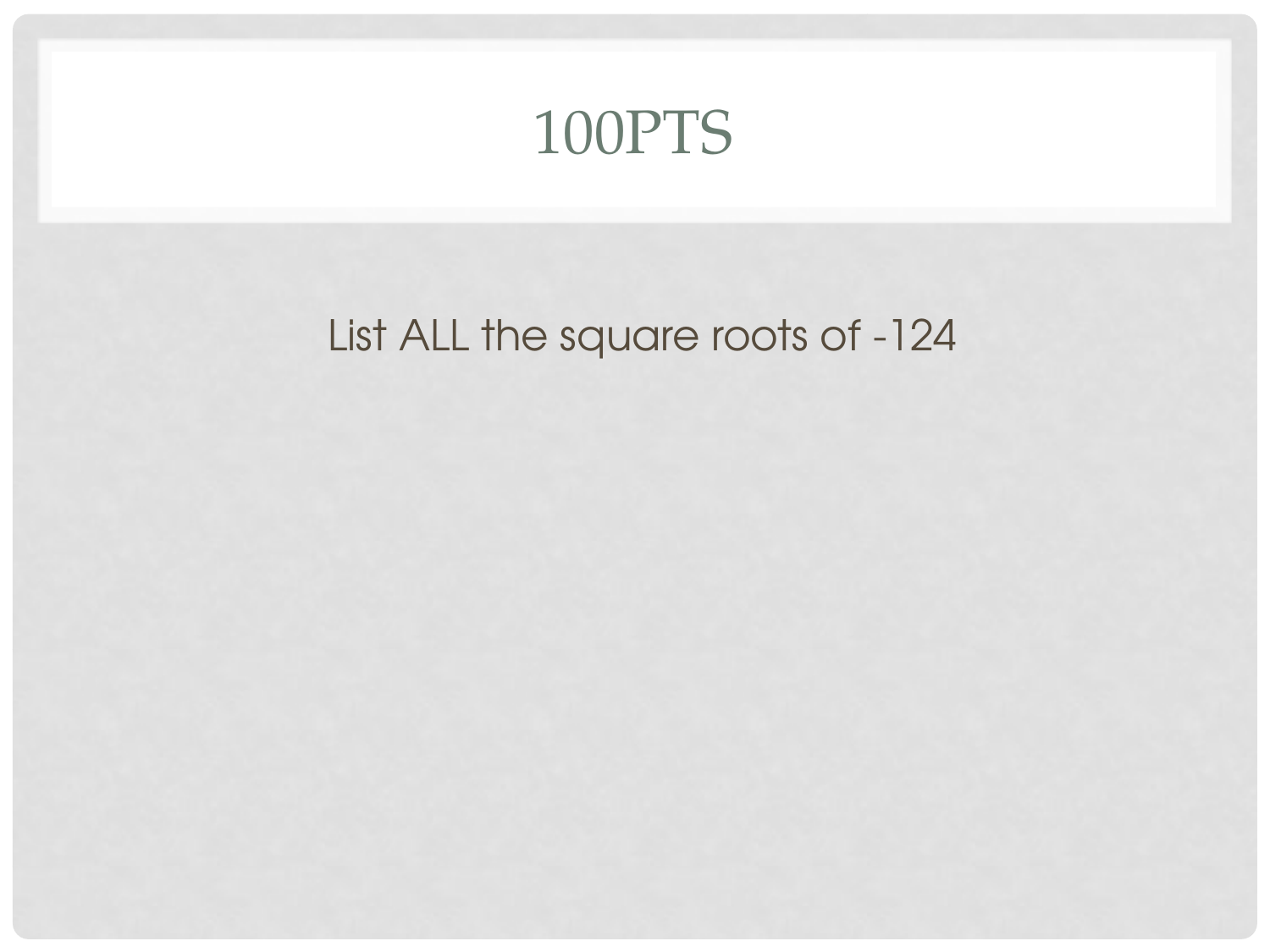

# 100pts

List ALL the square roots of -124